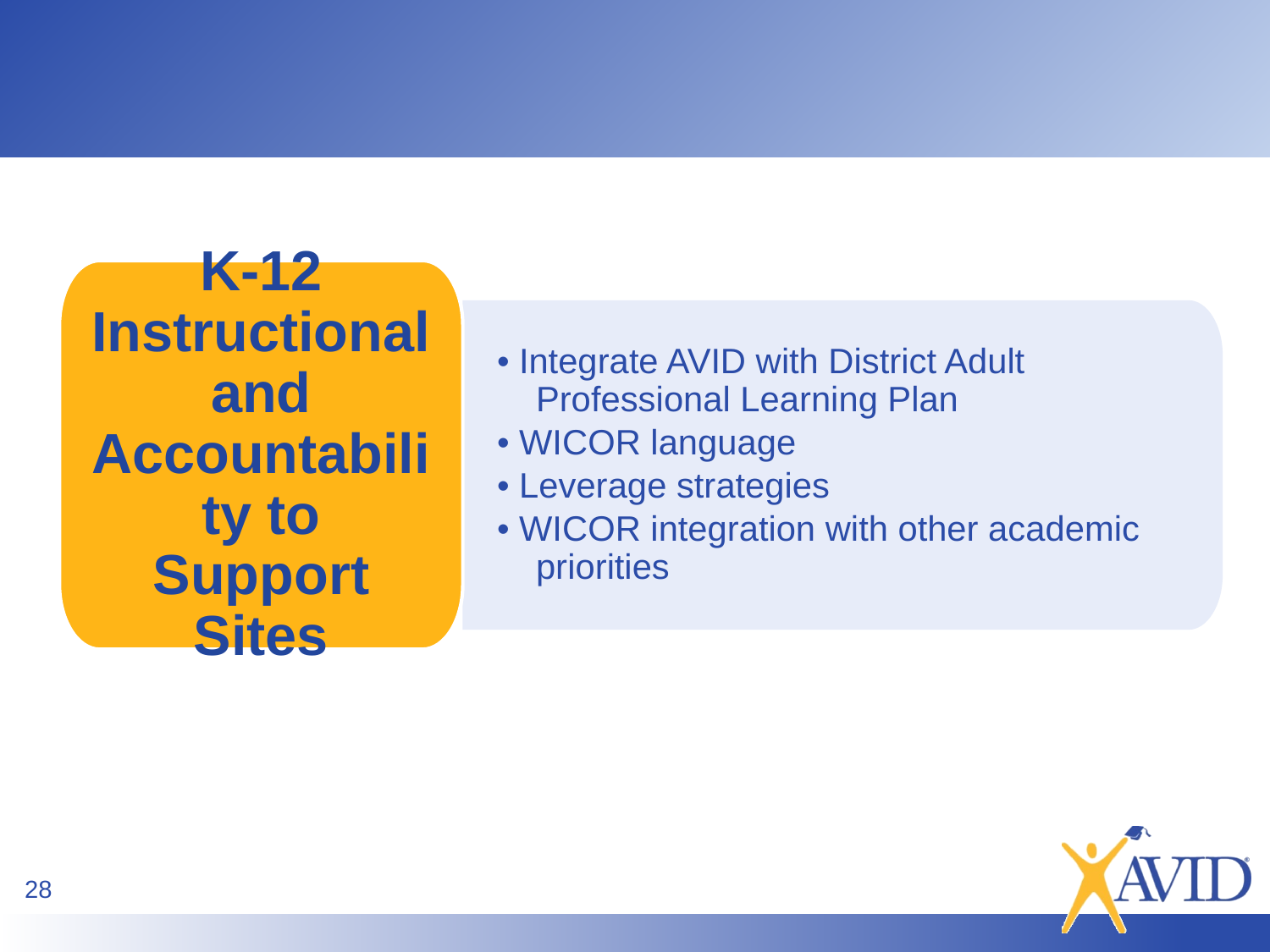

K-12 Instructional and Accountability to Support Sites
• Integrate AVID with District Adult
    Professional Learning Plan
• WICOR language
• Leverage strategies
• WICOR integration with other academic
    priorities
28